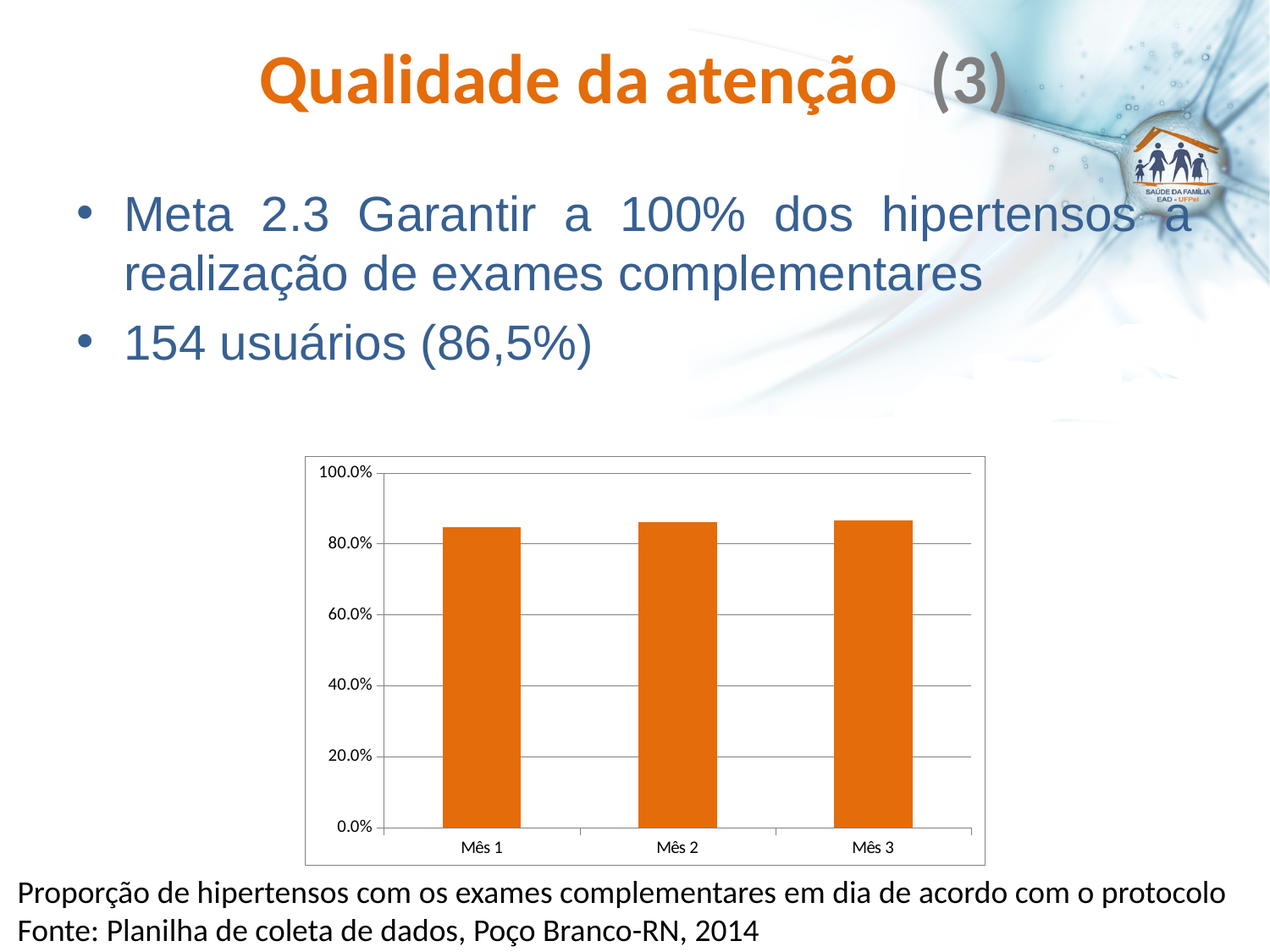

# Qualidade da atenção  (3)
Meta 2.3 Garantir a 100% dos hipertensos a realização de exames complementares
154 usuários (86,5%)

### Chart

| Category | Proporção de hipertensos com os exames complementares em dia de acordo com o protocolo |
|---|---|
| Mês 1 | 0.847222222222222 |
| Mês 2 | 0.8620689655172369 |
| Mês 3 | 0.865168539325843 |
Proporção de hipertensos com os exames complementares em dia de acordo com o protocolo
Fonte: Planilha de coleta de dados, Poço Branco-RN, 2014